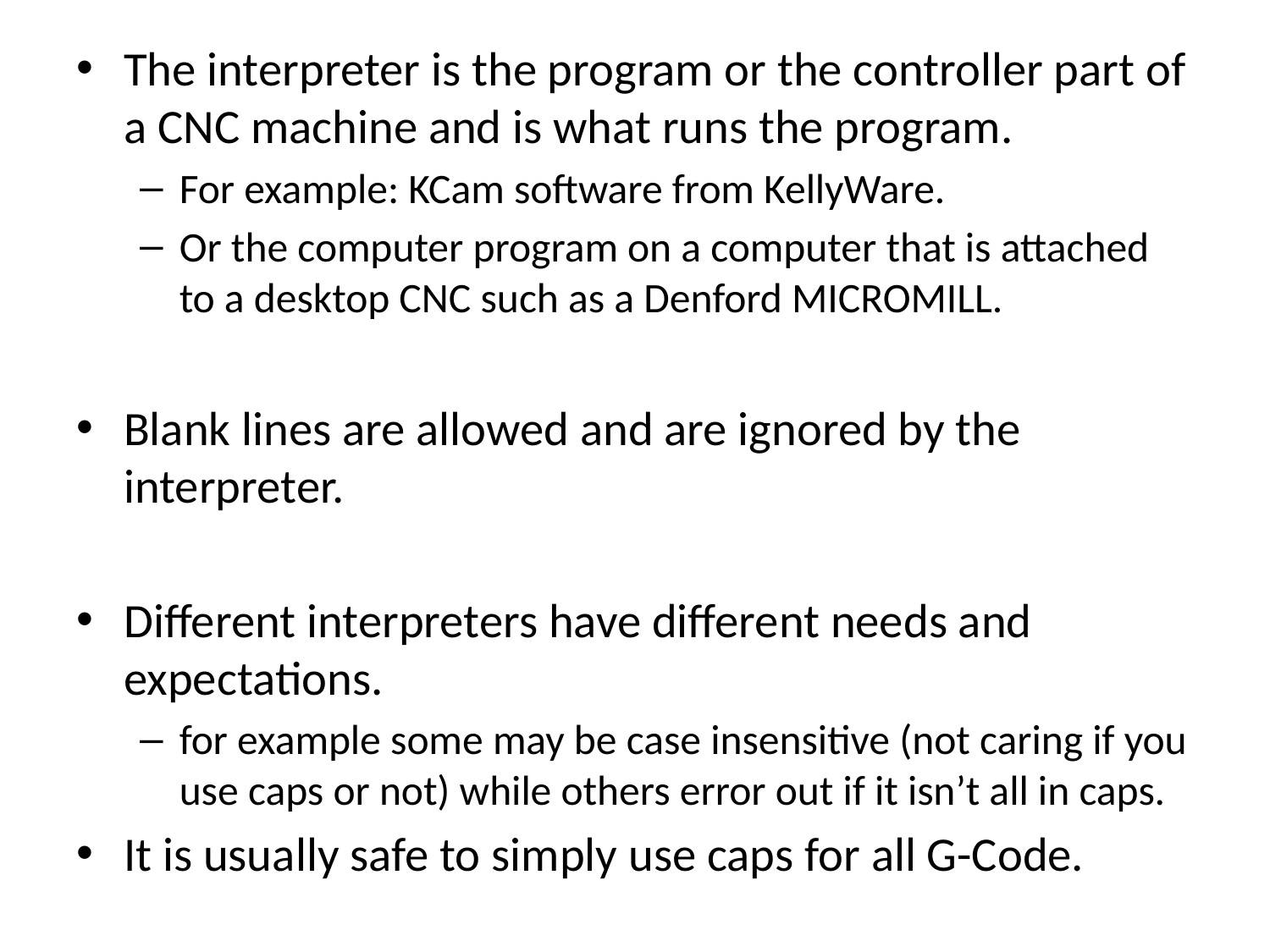

The interpreter is the program or the controller part of a CNC machine and is what runs the program.
For example: KCam software from KellyWare.
Or the computer program on a computer that is attached to a desktop CNC such as a Denford MICROMILL.

Blank lines are allowed and are ignored by the interpreter.

Different interpreters have different needs and expectations.
for example some may be case insensitive (not caring if you use caps or not) while others error out if it isn’t all in caps.
It is usually safe to simply use caps for all G-Code.